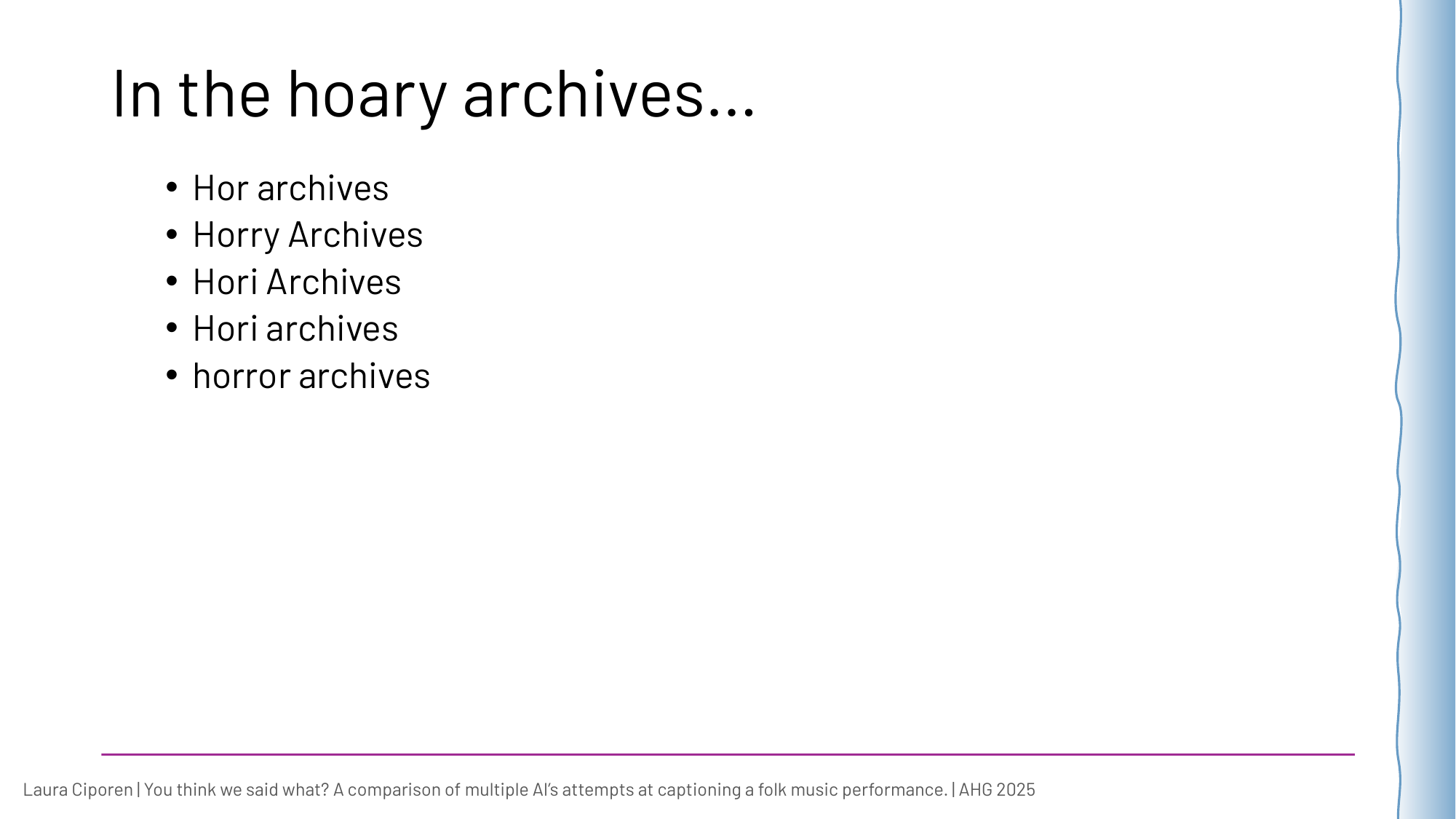

# In the hoary archives…
Hor archives
Horry Archives
Hori Archives
Hori archives
horror archives
Laura Ciporen | You think we said what? A comparison of multiple AI’s attempts at captioning a folk music performance. | AHG 2025